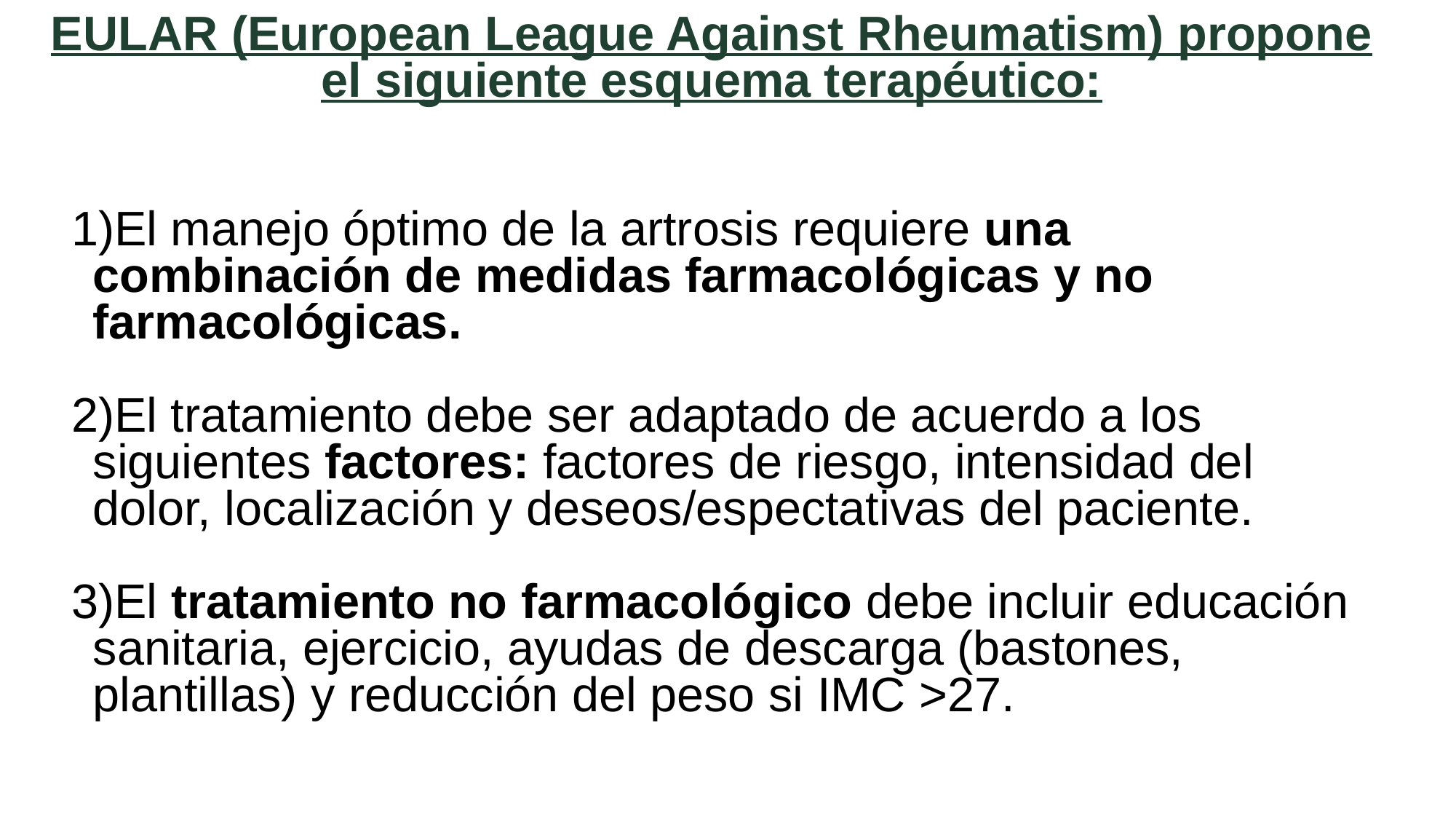

# EULAR (European League Against Rheumatism) propone el siguiente esquema terapéutico:

El manejo óptimo de la artrosis requiere una combinación de medidas farmacológicas y no farmacológicas.

El tratamiento debe ser adaptado de acuerdo a los siguientes factores: factores de riesgo, intensidad del dolor, localización y deseos/espectativas del paciente.

El tratamiento no farmacológico debe incluir educación sanitaria, ejercicio, ayudas de descarga (bastones, plantillas) y reducción del peso si IMC >27.